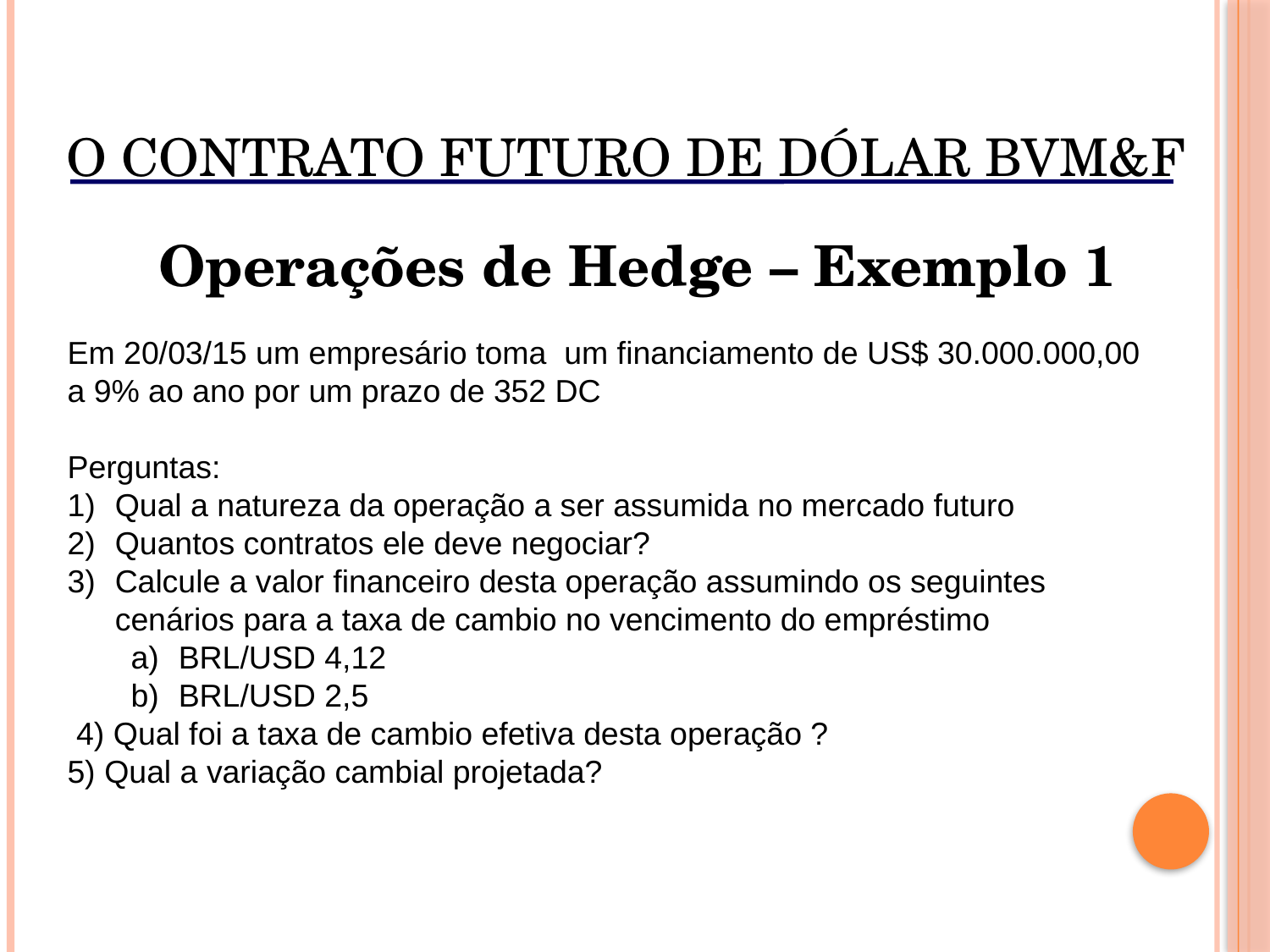

# O Contrato Futuro de Dólar BVM&F

 Operações de Hedge – Exemplo 1
Em 20/03/15 um empresário toma  um financiamento de US$ 30.000.000,00 a 9% ao ano por um prazo de 352 DC

Perguntas:
Qual a natureza da operação a ser assumida no mercado futuro
Quantos contratos ele deve negociar?
Calcule a valor financeiro desta operação assumindo os seguintes cenários para a taxa de cambio no vencimento do empréstimo
BRL/USD 4,12
BRL/USD 2,5
 4) Qual foi a taxa de cambio efetiva desta operação ?
5) Qual a variação cambial projetada?